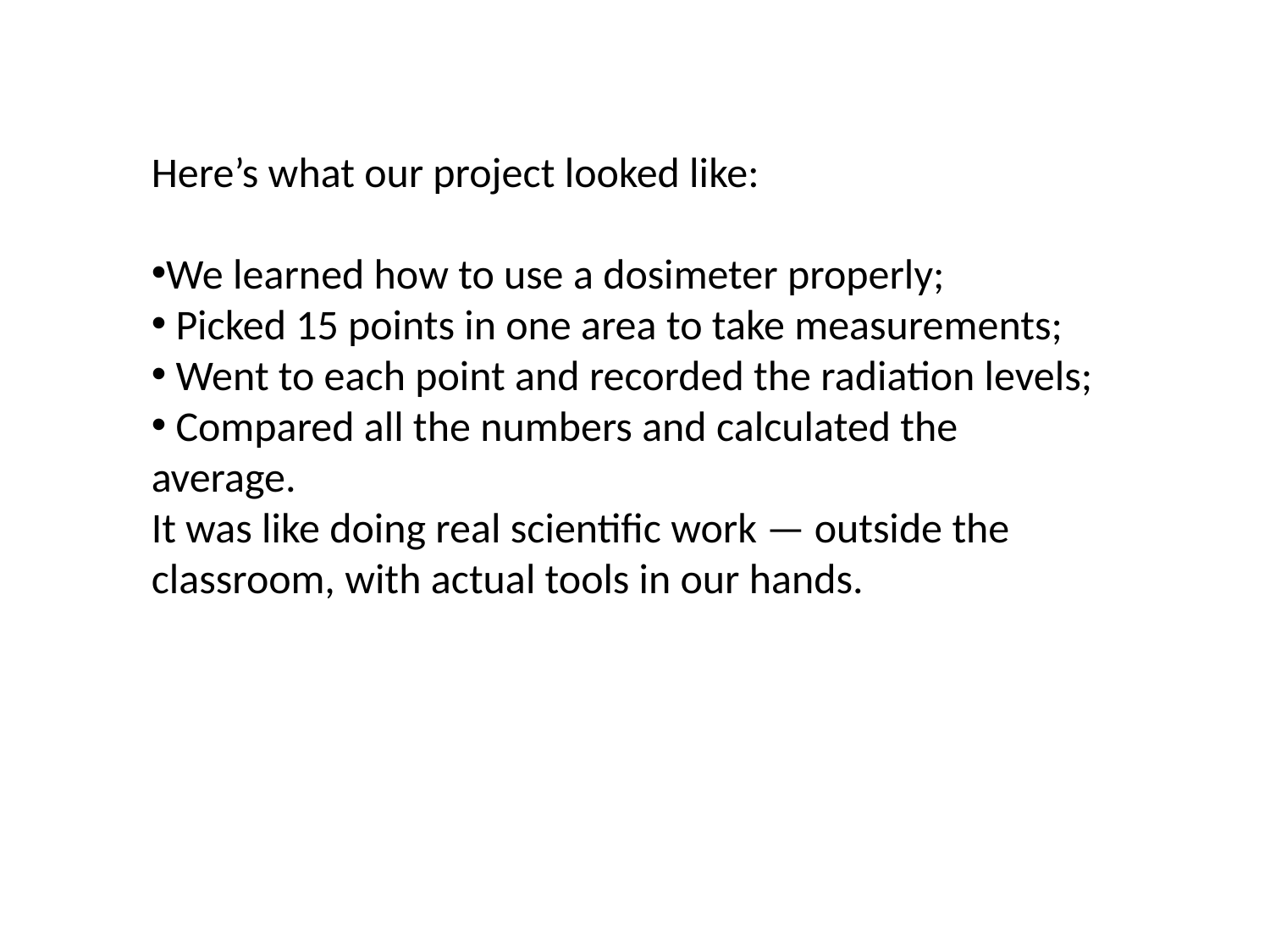

Here’s what our project looked like:

We learned how to use a dosimeter properly;
 Picked 15 points in one area to take measurements;
 Went to each point and recorded the radiation levels;
 Compared all the numbers and calculated the average.
It was like doing real scientific work — outside the classroom, with actual tools in our hands.